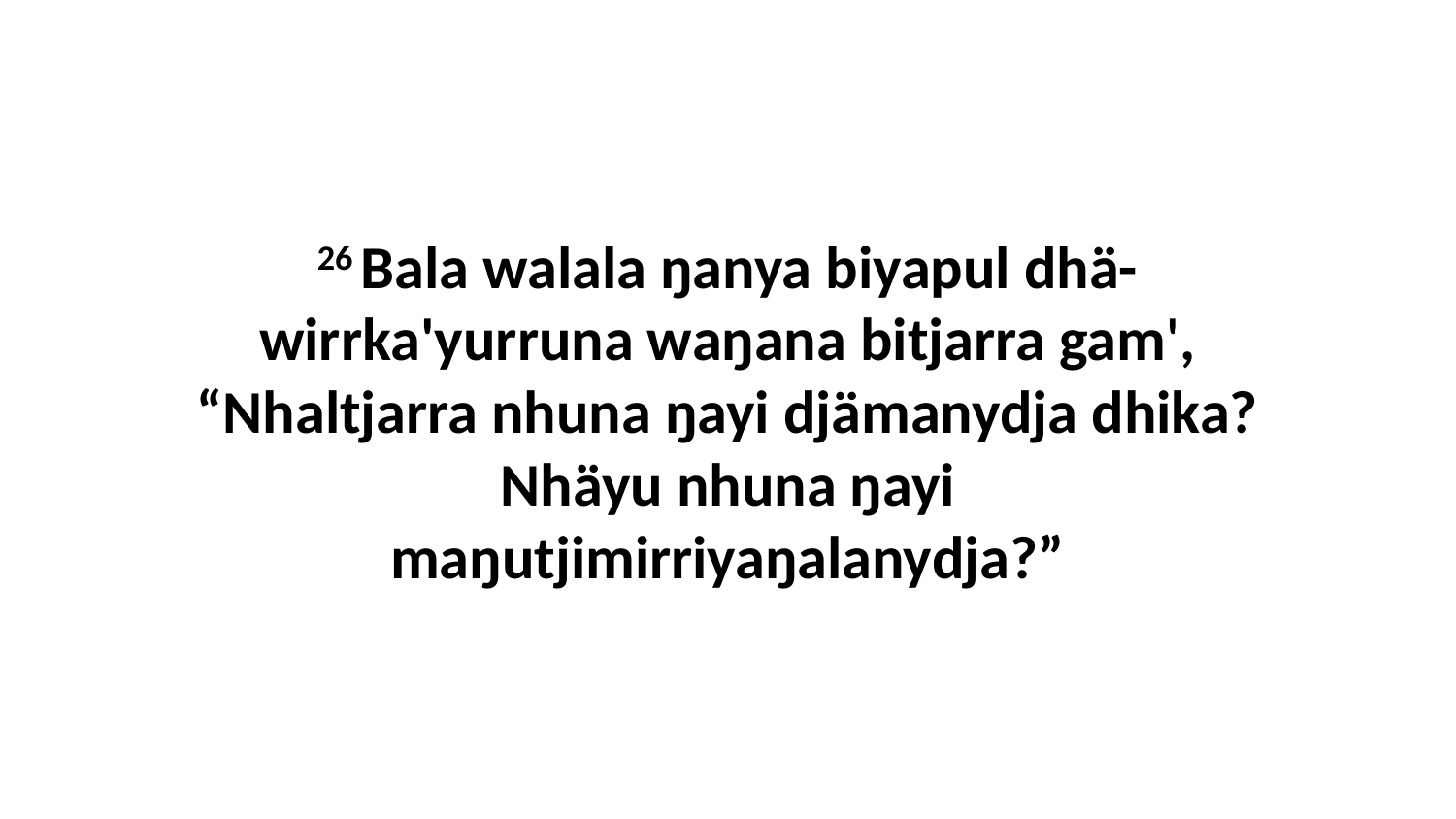

26 Bala walala ŋanya biyapul dhä-wirrka'yurruna waŋana bitjarra gam', “Nhaltjarra nhuna ŋayi djämanydja dhika? Nhäyu nhuna ŋayi maŋutjimirriyaŋalanydja?”